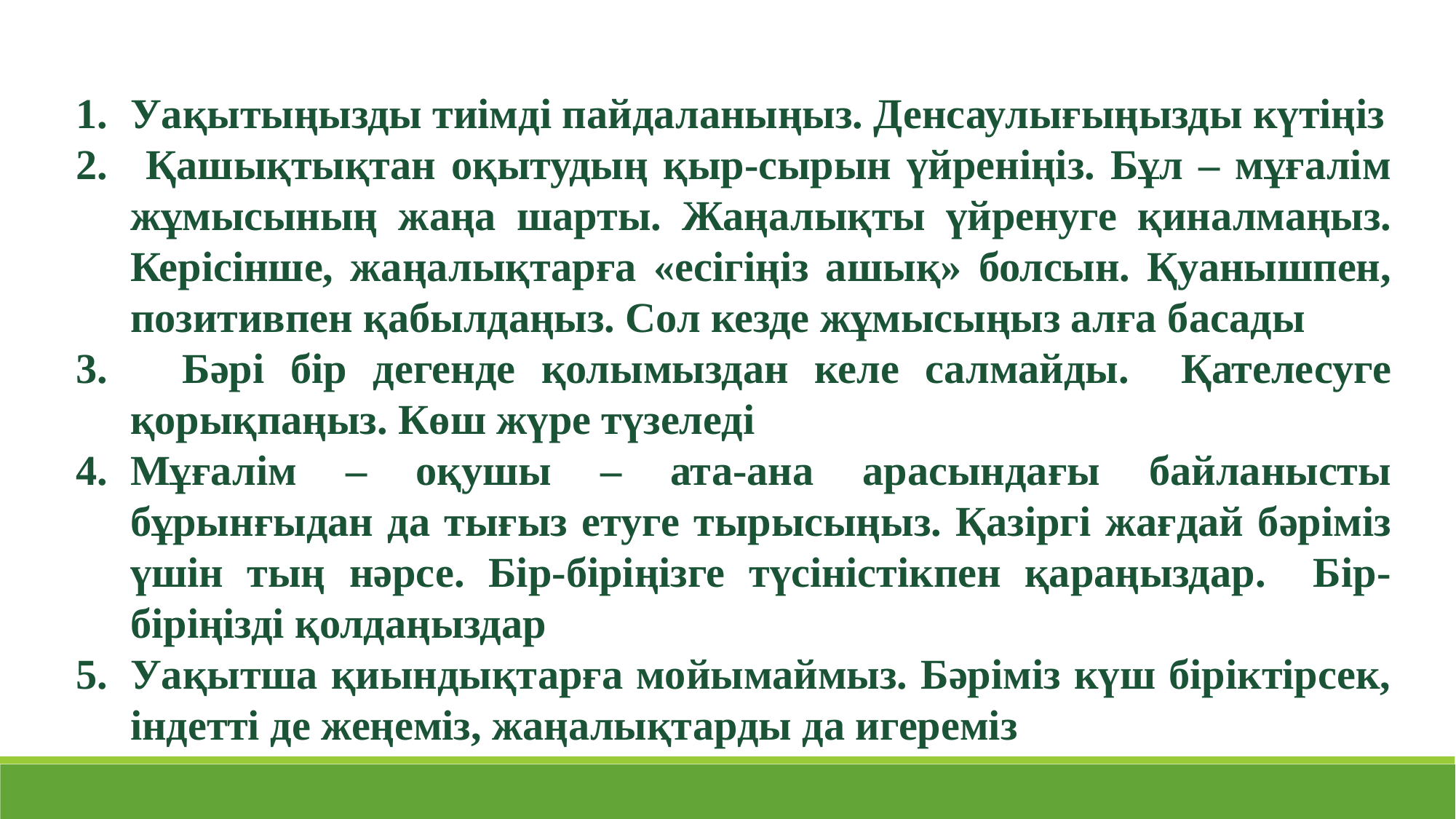

Уақытыңызды тиімді пайдаланыңыз. Денсаулығыңызды күтіңіз
 Қашықтықтан оқытудың қыр-сырын үйреніңіз. Бұл – мұғалім жұмысының жаңа шарты. Жаңалықты үйренуге қиналмаңыз. Керісінше, жаңалықтарға «есігіңіз ашық» болсын. Қуанышпен, позитивпен қабылдаңыз. Сол кезде жұмысыңыз алға басады
  Бәрі бір дегенде қолымыздан келе салмайды.  Қателесуге қорықпаңыз. Көш жүре түзеледі
Мұғалім – оқушы – ата-ана арасындағы байланысты бұрынғыдан да тығыз етуге тырысыңыз. Қазіргі жағдай бәріміз үшін тың нәрсе. Бір-біріңізге түсіністікпен қараңыздар.  Бір-біріңізді қолдаңыздар
Уақытша қиындықтарға мойымаймыз. Бәріміз күш біріктірсек, індетті де жеңеміз, жаңалықтарды да игереміз